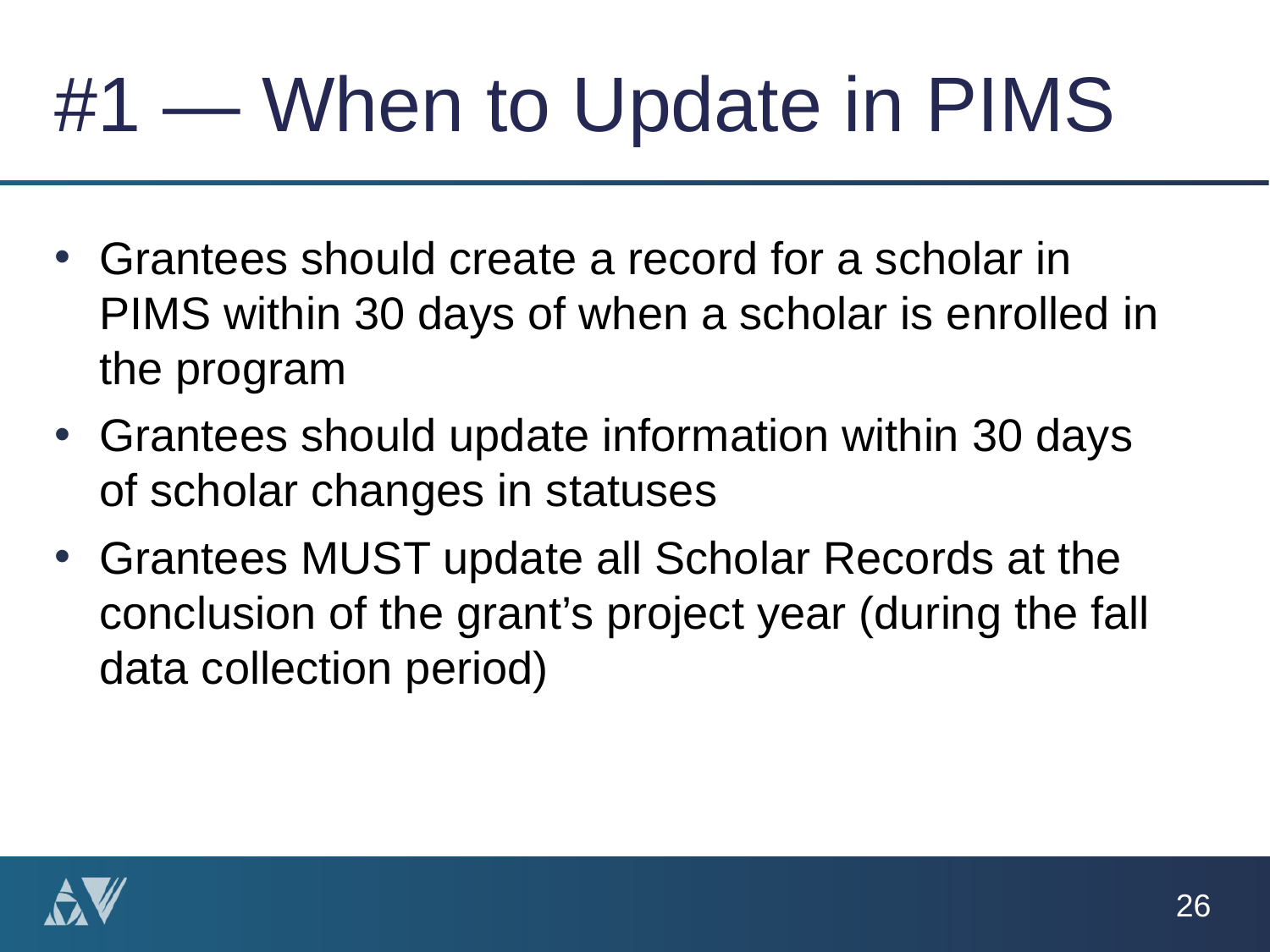

# #1 — When to Update in PIMS
Grantees should create a record for a scholar in PIMS within 30 days of when a scholar is enrolled in the program
Grantees should update information within 30 days of scholar changes in statuses
Grantees MUST update all Scholar Records at the conclusion of the grant’s project year (during the fall data collection period)

26